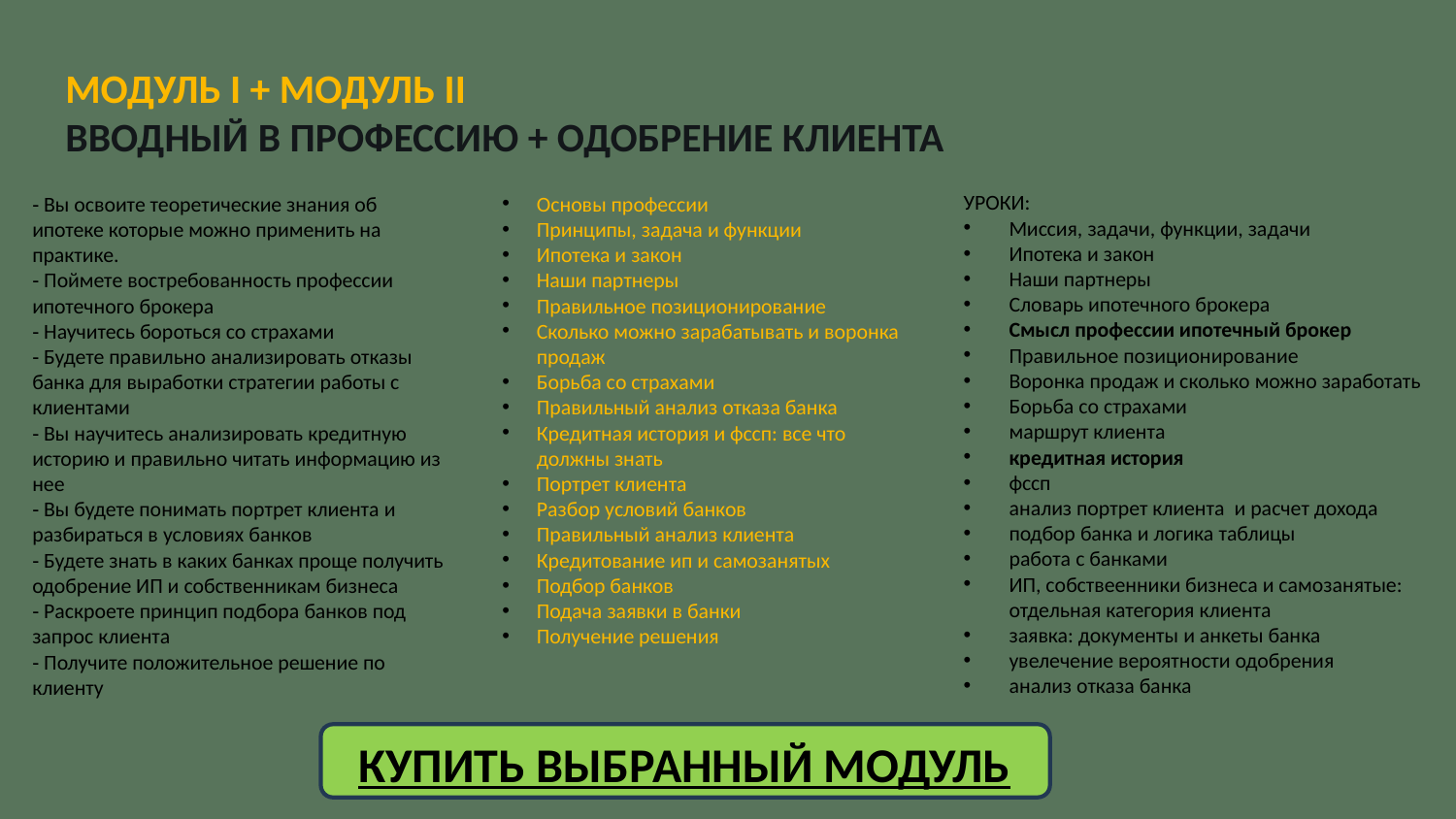

МОДУЛЬ I + МОДУЛЬ II
ВВОДНЫЙ В ПРОФЕССИЮ + ОДОБРЕНИЕ КЛИЕНТА
УРОКИ:
Миссия, задачи, функции, задачи
Ипотека и закон
Наши партнеры
Словарь ипотечного брокера
Смысл профессии ипотечный брокер
Правильное позиционирование
Воронка продаж и сколько можно заработать
Борьба со страхами
маршрут клиента
кредитная история
фссп
анализ портрет клиента  и расчет дохода
подбор банка и логика таблицы
работа с банками
ИП, собствеенники бизнеса и самозанятые: отдельная категория клиента
заявка: документы и анкеты банка
увелечение вероятности одобрения
анализ отказа банка
⁃ Вы освоите теоретические знания об ипотеке которые можно применить на практике.
⁃ Поймете востребованность профессии ипотечного брокера
⁃ Научитесь бороться со страхами
⁃ Будете правильно анализировать отказы банка для выработки стратегии работы с клиентами
⁃ Вы научитесь анализировать кредитную историю и правильно читать информацию из нее
⁃ Вы будете понимать портрет клиента и разбираться в условиях банков
⁃ Будете знать в каких банках проще получить одобрение ИП и собственникам бизнеса
⁃ Раскроете принцип подбора банков под запрос клиента
⁃ Получите положительное решение по клиенту

Основы профессии
Принципы, задача и функции
Ипотека и закон
Наши партнеры
Правильное позиционирование
Сколько можно зарабатывать и воронка продаж
Борьба со страхами
Правильный анализ отказа банка
Кредитная история и фссп: все что должны знать
Портрет клиента
Разбор условий банков
Правильный анализ клиента
Кредитование ип и самозанятых
Подбор банков
Подача заявки в банки
Получение решения

КУПИТЬ ВЫБРАННЫЙ МОДУЛЬ